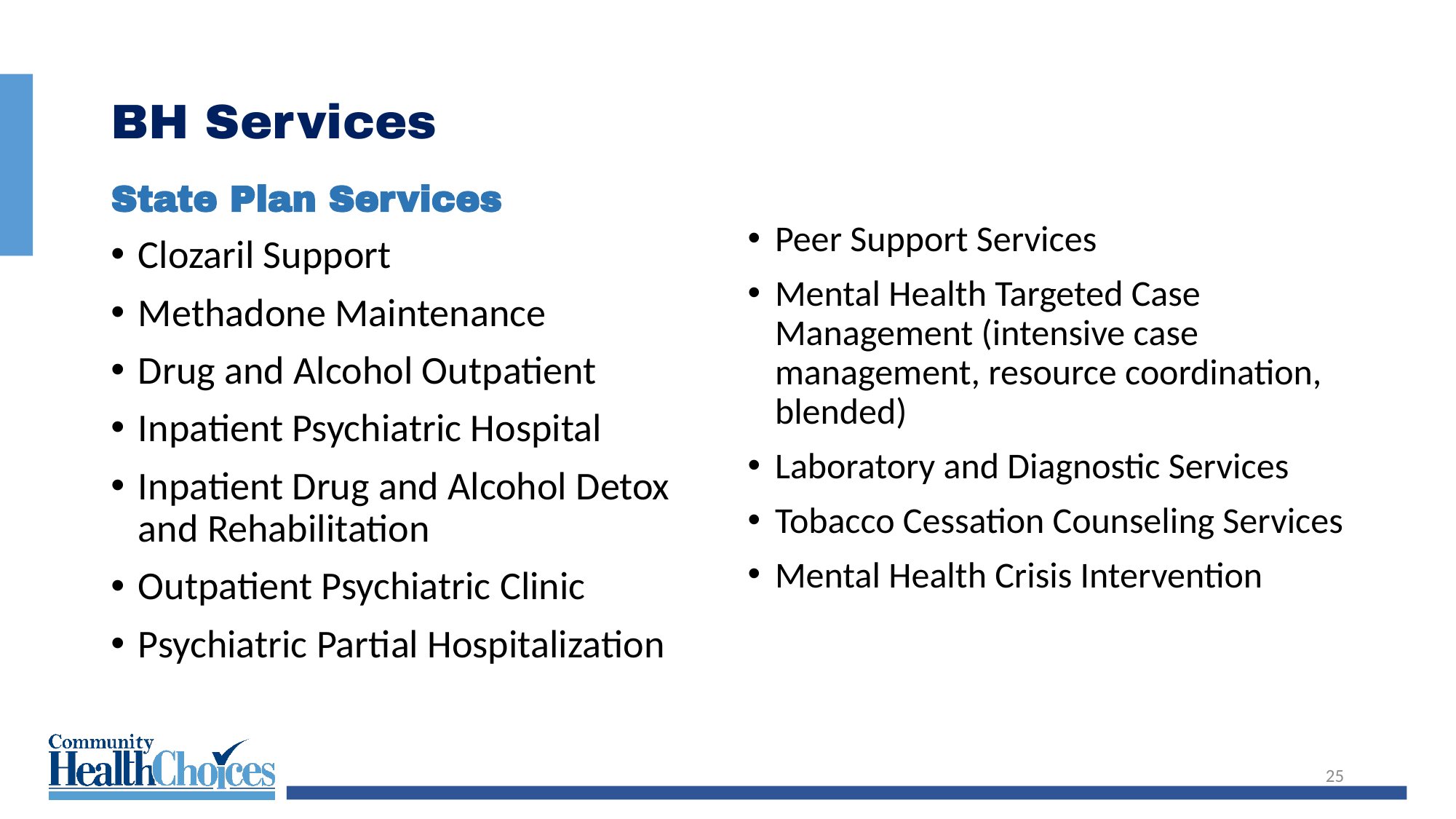

# BH Services

Peer Support Services
Mental Health Targeted Case Management (intensive case management, resource coordination, blended)
Laboratory and Diagnostic Services
Tobacco Cessation Counseling Services
Mental Health Crisis Intervention

State Plan Services
Clozaril Support
Methadone Maintenance
Drug and Alcohol Outpatient
Inpatient Psychiatric Hospital
Inpatient Drug and Alcohol Detox and Rehabilitation
Outpatient Psychiatric Clinic
Psychiatric Partial Hospitalization

25